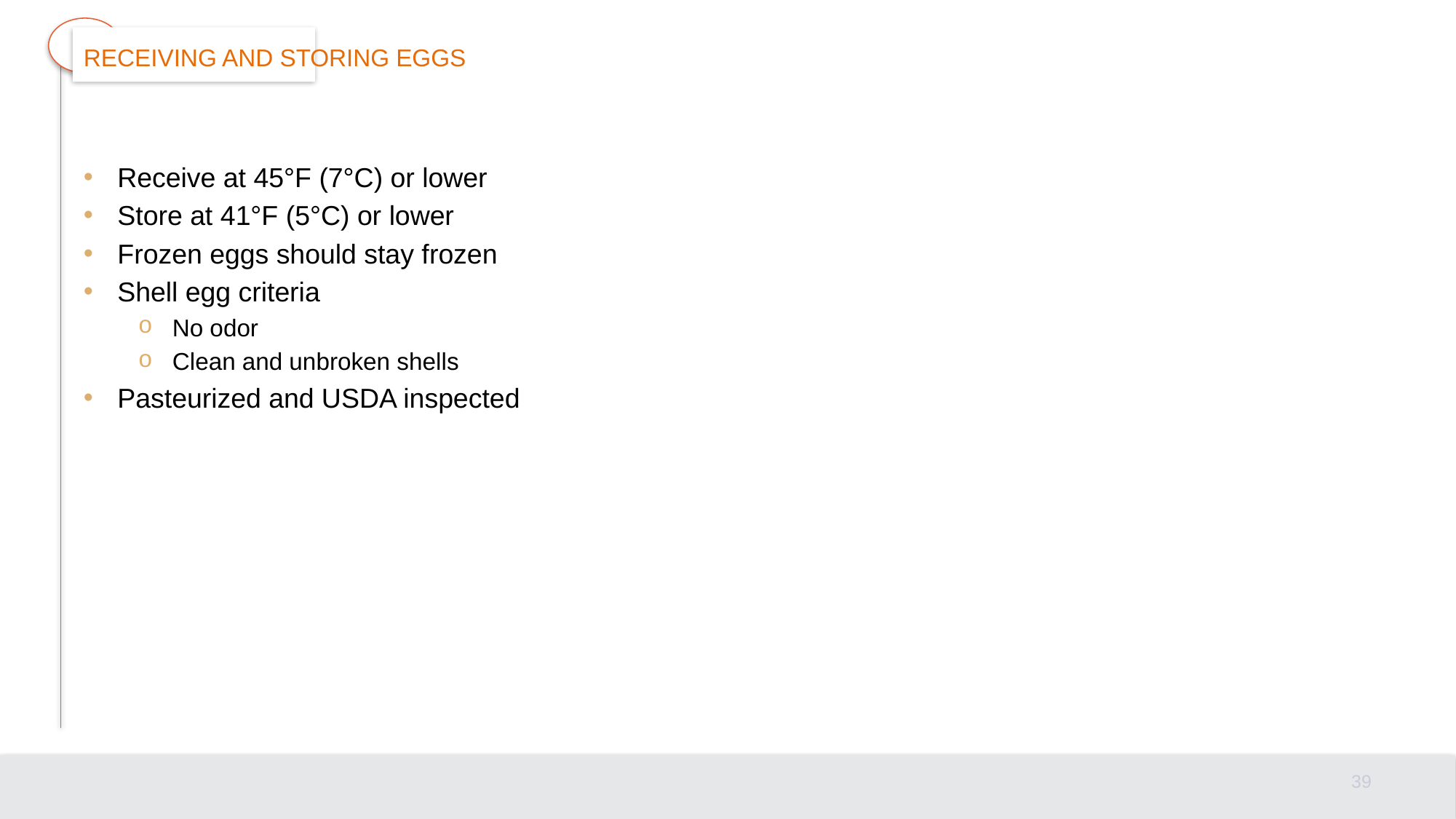

# Receiving and Storing Eggs
Receive at 45°F (7°C) or lower
Store at 41°F (5°C) or lower
Frozen eggs should stay frozen
Shell egg criteria
No odor
Clean and unbroken shells
Pasteurized and USDA inspected

39